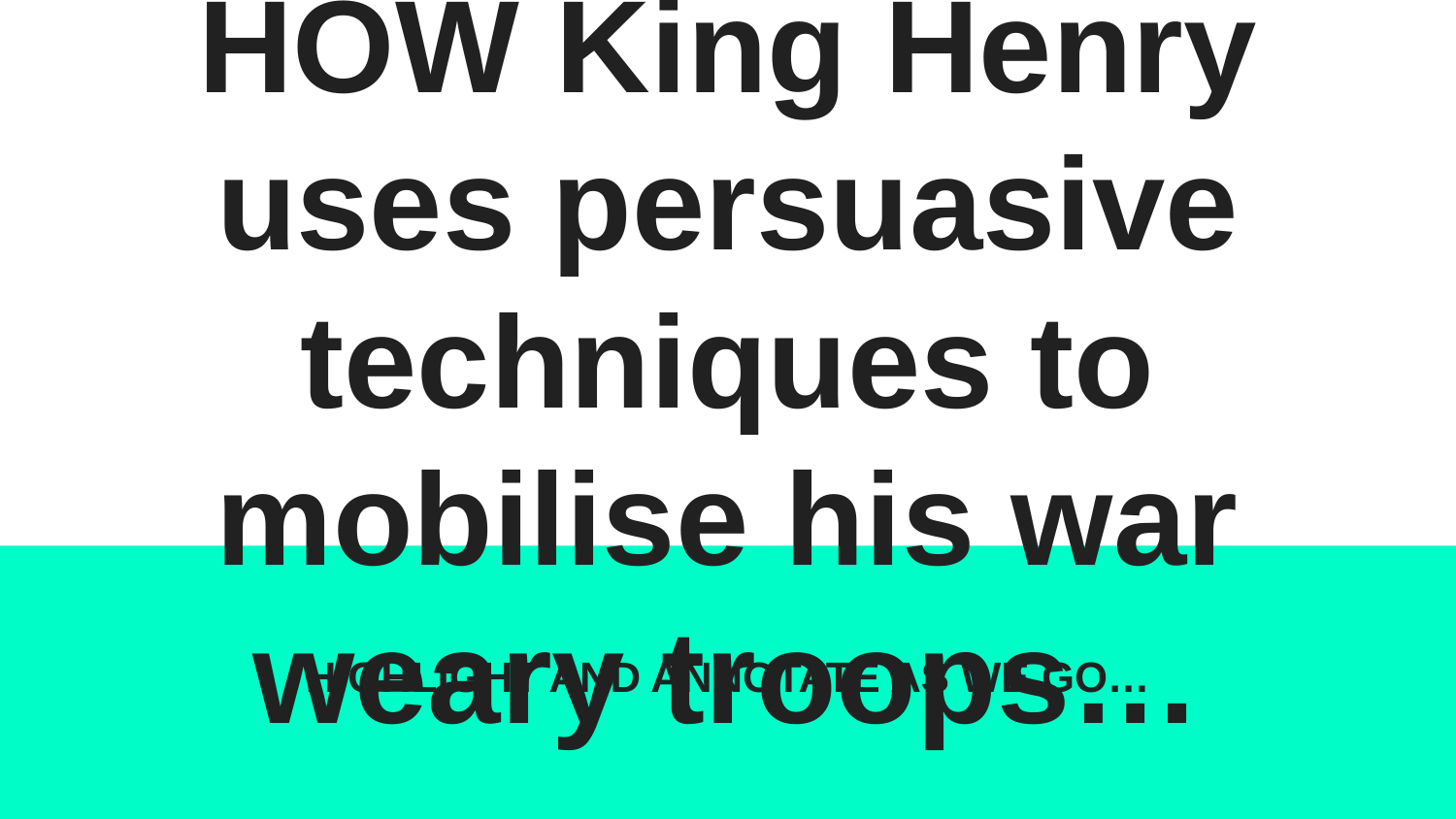

# Now let’s look at HOW King Henry uses persuasive techniques to mobilise his war weary troops…
HIGHLIGHT AND ANNOTATE AS WE GO…